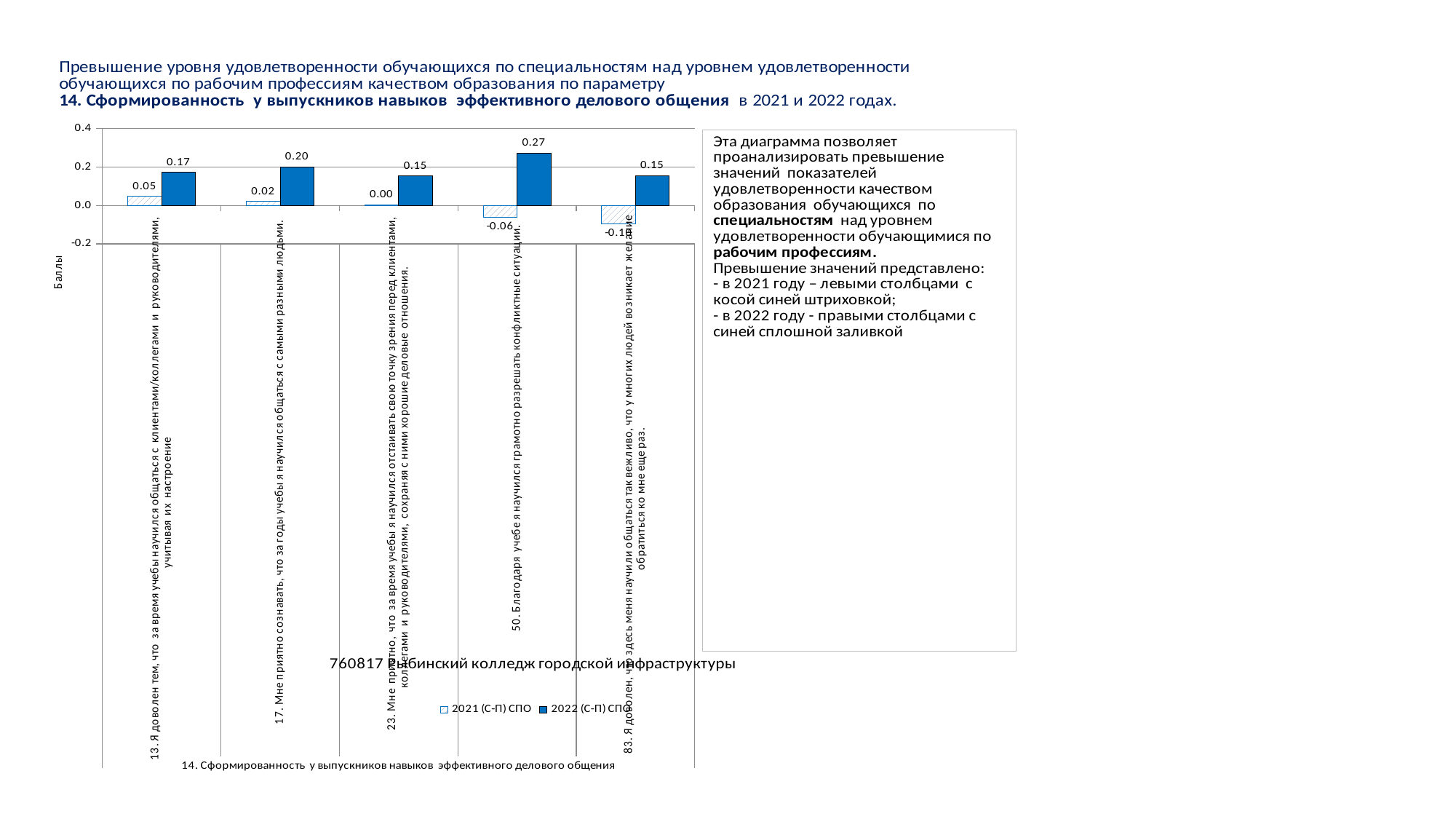

### Chart

| Category | 2021 (С-П) СПО | 2022 (С-П) СПО |
|---|---|---|
| 13. Я доволен тем, что  за время учебы научился общаться с  клиентами/коллегами  и  руководителями,  учитывая  их  настроение | 0.04789299354981846 | 0.17182153639718223 |
| 17. Мне приятно сознавать, что за годы учебы я научился общаться с самыми разными людьми.  | 0.020253886749393324 | 0.2002683663200271 |
| 23. Мне  приятно,  что  за время учебы я научился отстаивать свою точку зрения перед клиентами, коллегами  и  руководителями,  сохраняя с ними хорошие деловые  отношения. | 0.004057116594557542 | 0.15350553505535025 |
| 50. Благодаря  учебе я научился грамотно разрешать конфликтные ситуации. | -0.06212459785416513 | 0.2723582690372357 |
| 83. Я доволен, что здесь меня научили общаться так вежливо, что у многих людей возникает  желание обратиться ко мне еще раз. | -0.09538978430719958 | 0.15390808453539062 |